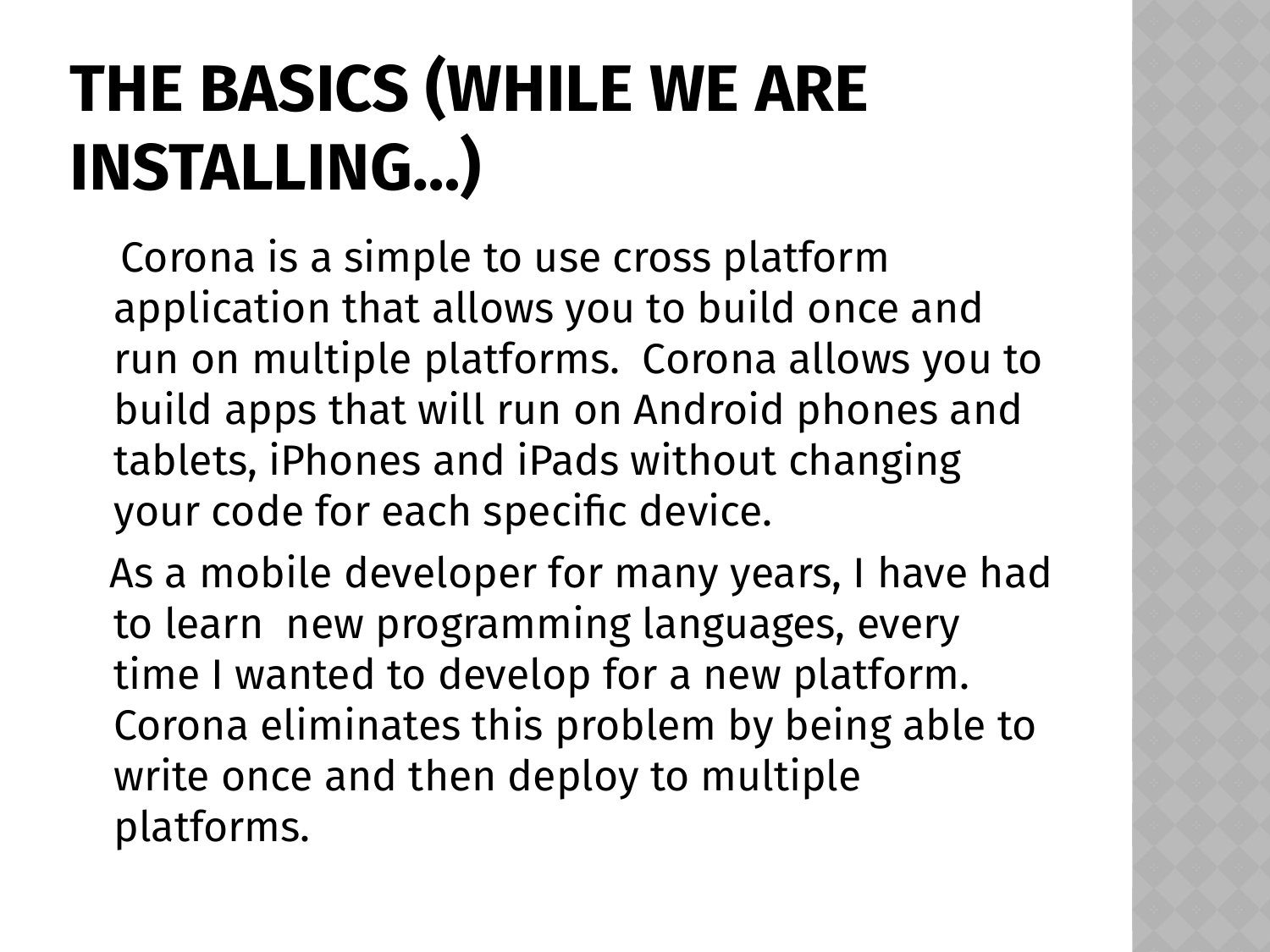

# The Basics (while we are installing…)
    Corona is a simple to use cross platform application that allows you to build once and run on multiple platforms.  Corona allows you to build apps that will run on Android phones and tablets, iPhones and iPads without changing your code for each specific device.
   As a mobile developer for many years, I have had to learn  new programming languages, every time I wanted to develop for a new platform.  Corona eliminates this problem by being able to write once and then deploy to multiple platforms.